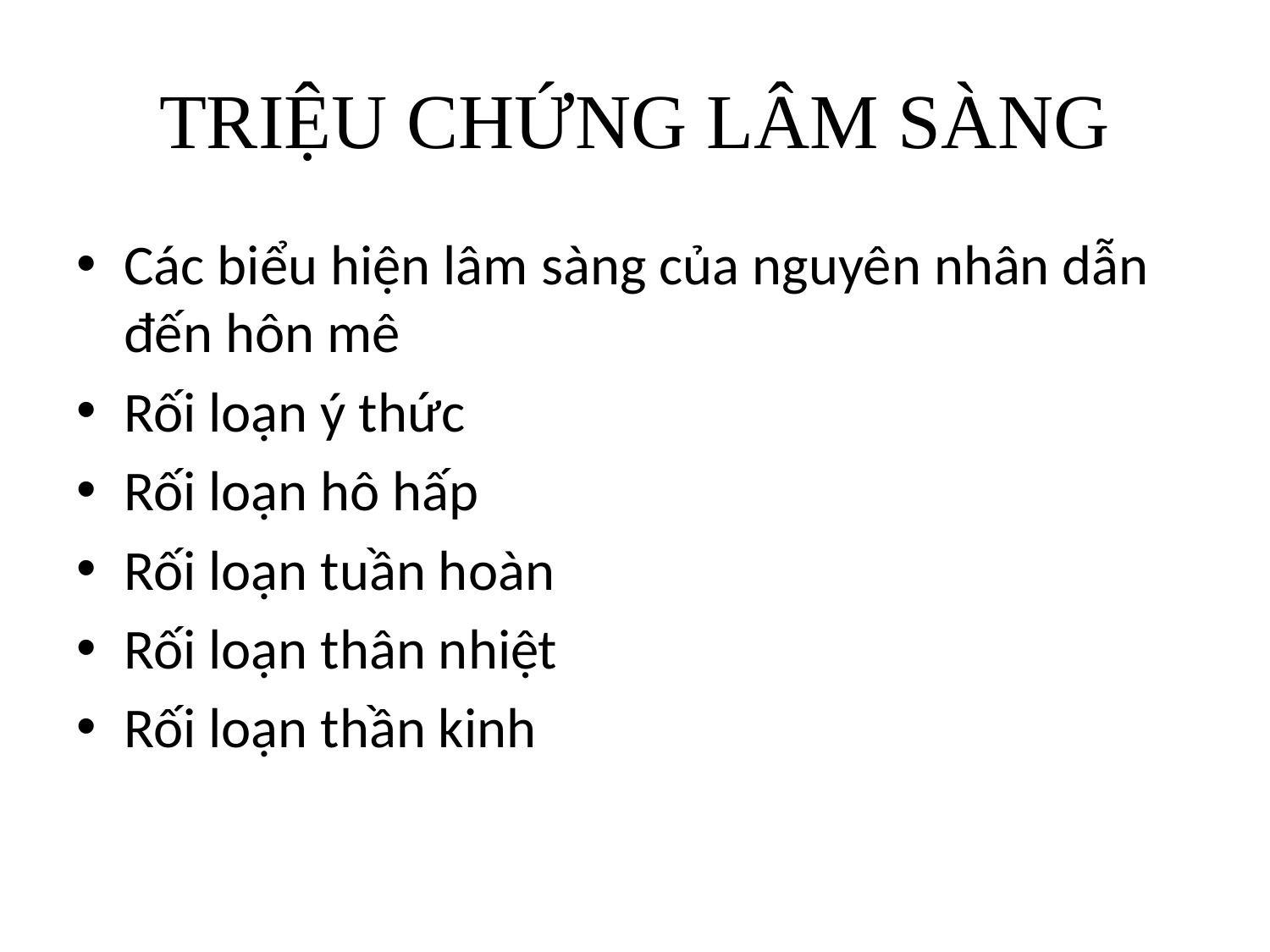

# TRIỆU CHỨNG LÂM SÀNG
Các biểu hiện lâm sàng của nguyên nhân dẫn đến hôn mê
Rối loạn ý thức
Rối loạn hô hấp
Rối loạn tuần hoàn
Rối loạn thân nhiệt
Rối loạn thần kinh